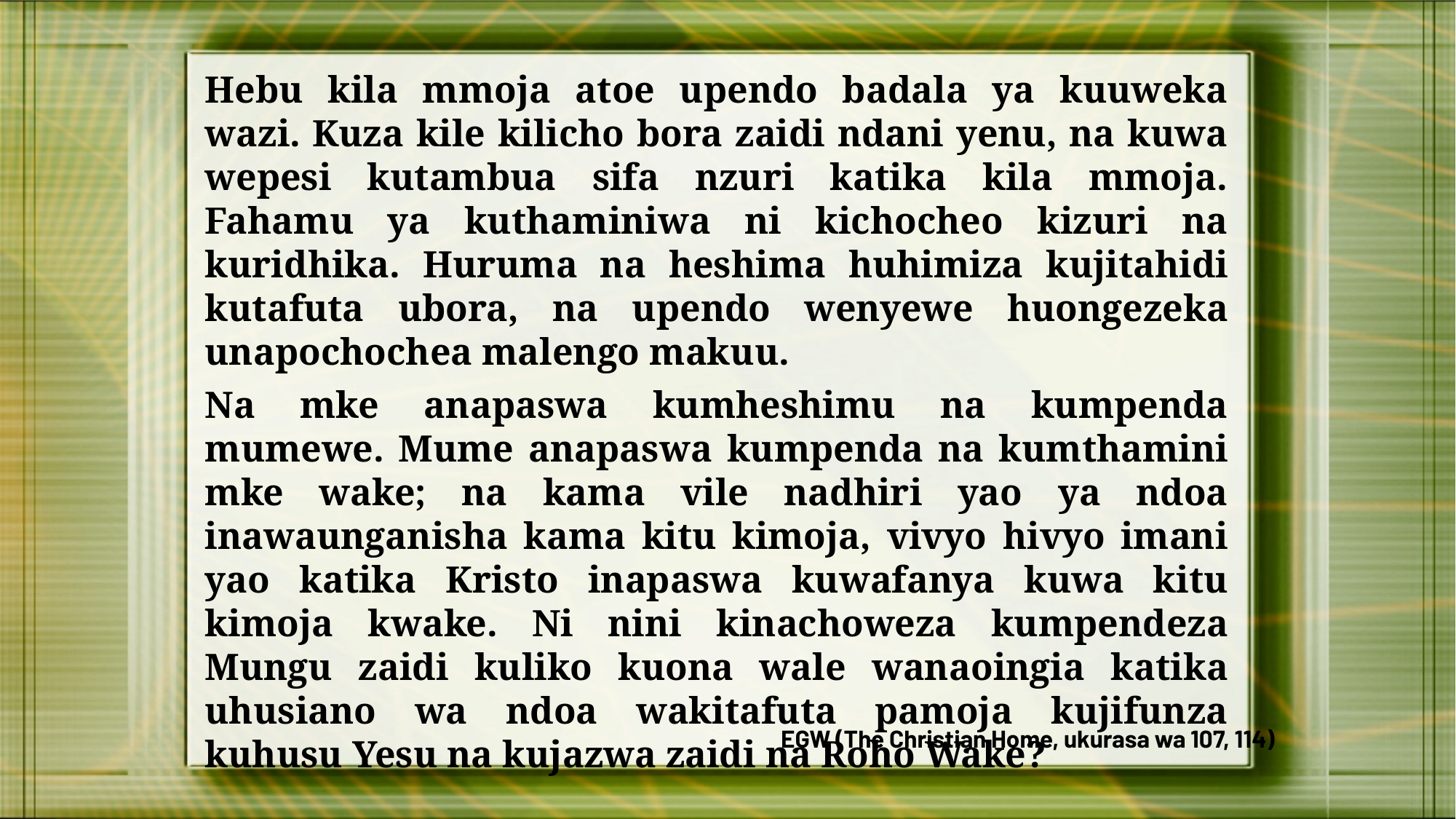

Hebu kila mmoja atoe upendo badala ya kuuweka wazi. Kuza kile kilicho bora zaidi ndani yenu, na kuwa wepesi kutambua sifa nzuri katika kila mmoja. Fahamu ya kuthaminiwa ni kichocheo kizuri na kuridhika. Huruma na heshima huhimiza kujitahidi kutafuta ubora, na upendo wenyewe huongezeka unapochochea malengo makuu.
Na mke anapaswa kumheshimu na kumpenda mumewe. Mume anapaswa kumpenda na kumthamini mke wake; na kama vile nadhiri yao ya ndoa inawaunganisha kama kitu kimoja, vivyo hivyo imani yao katika Kristo inapaswa kuwafanya kuwa kitu kimoja kwake. Ni nini kinachoweza kumpendeza Mungu zaidi kuliko kuona wale wanaoingia katika uhusiano wa ndoa wakitafuta pamoja kujifunza kuhusu Yesu na kujazwa zaidi na Roho Wake?
EGW (The Christian Home, ukurasa wa 107, 114)